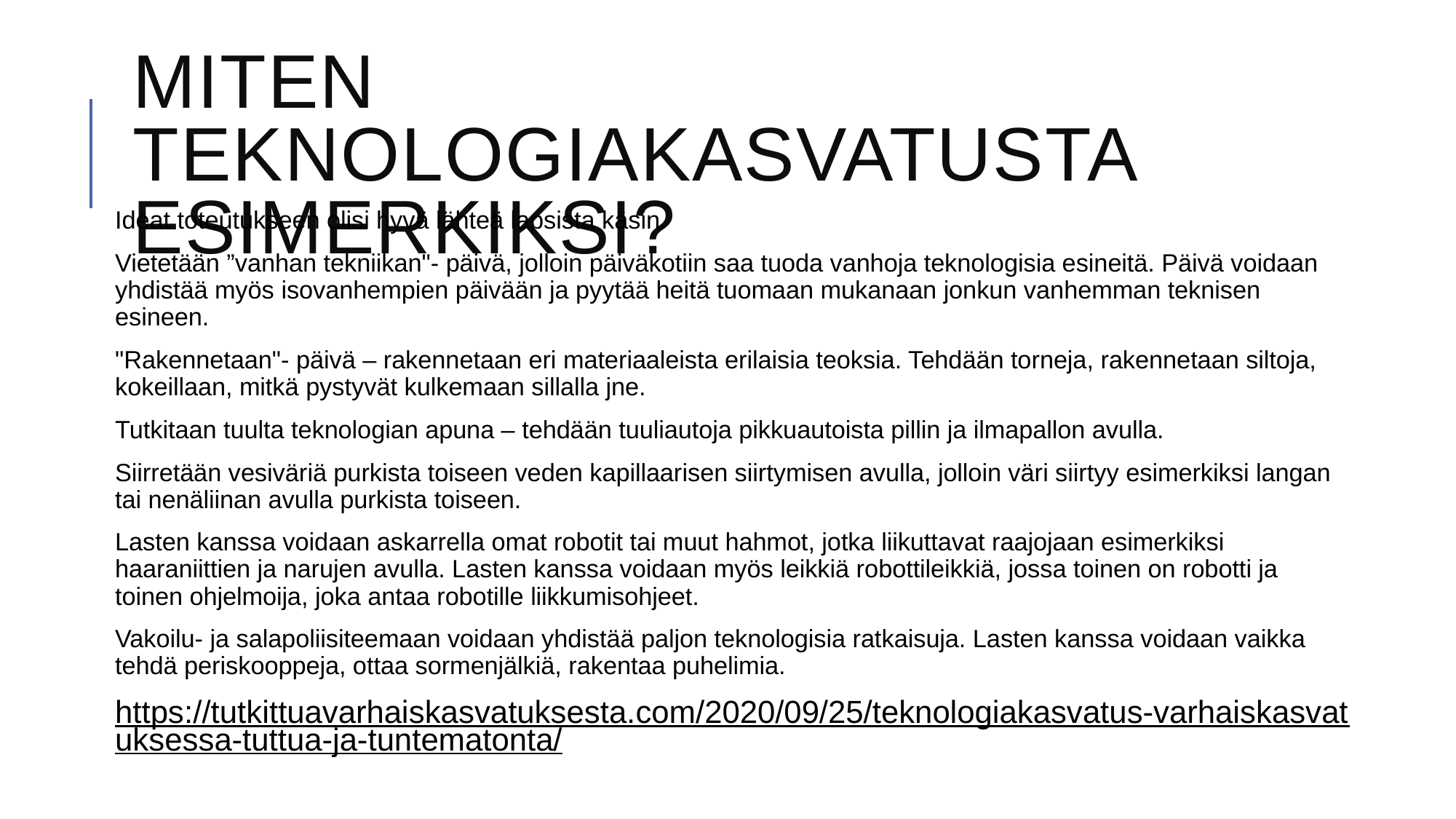

# Miten teknologiakasvatusta esimerkiksi?
Ideat toteutukseen olisi hyvä lähteä lapsista käsin.
Vietetään ”vanhan tekniikan"- päivä, jolloin päiväkotiin saa tuoda vanhoja teknologisia esineitä. Päivä voidaan yhdistää myös isovanhempien päivään ja pyytää heitä tuomaan mukanaan jonkun vanhemman teknisen esineen.
"Rakennetaan"- päivä – rakennetaan eri materiaaleista erilaisia teoksia. Tehdään torneja, rakennetaan siltoja, kokeillaan, mitkä pystyvät kulkemaan sillalla jne.
Tutkitaan tuulta teknologian apuna – tehdään tuuliautoja pikkuautoista pillin ja ilmapallon avulla.
Siirretään vesiväriä purkista toiseen veden kapillaarisen siirtymisen avulla, jolloin väri siirtyy esimerkiksi langan tai nenäliinan avulla purkista toiseen.
Lasten kanssa voidaan askarrella omat robotit tai muut hahmot, jotka liikuttavat raajojaan esimerkiksi haaraniittien ja narujen avulla. Lasten kanssa voidaan myös leikkiä robottileikkiä, jossa toinen on robotti ja toinen ohjelmoija, joka antaa robotille liikkumisohjeet.
Vakoilu- ja salapoliisiteemaan voidaan yhdistää paljon teknologisia ratkaisuja. Lasten kanssa voidaan vaikka tehdä periskooppeja, ottaa sormenjälkiä, rakentaa puhelimia.
https://tutkittuavarhaiskasvatuksesta.com/2020/09/25/teknologiakasvatus-varhaiskasvatuksessa-tuttua-ja-tuntematonta/